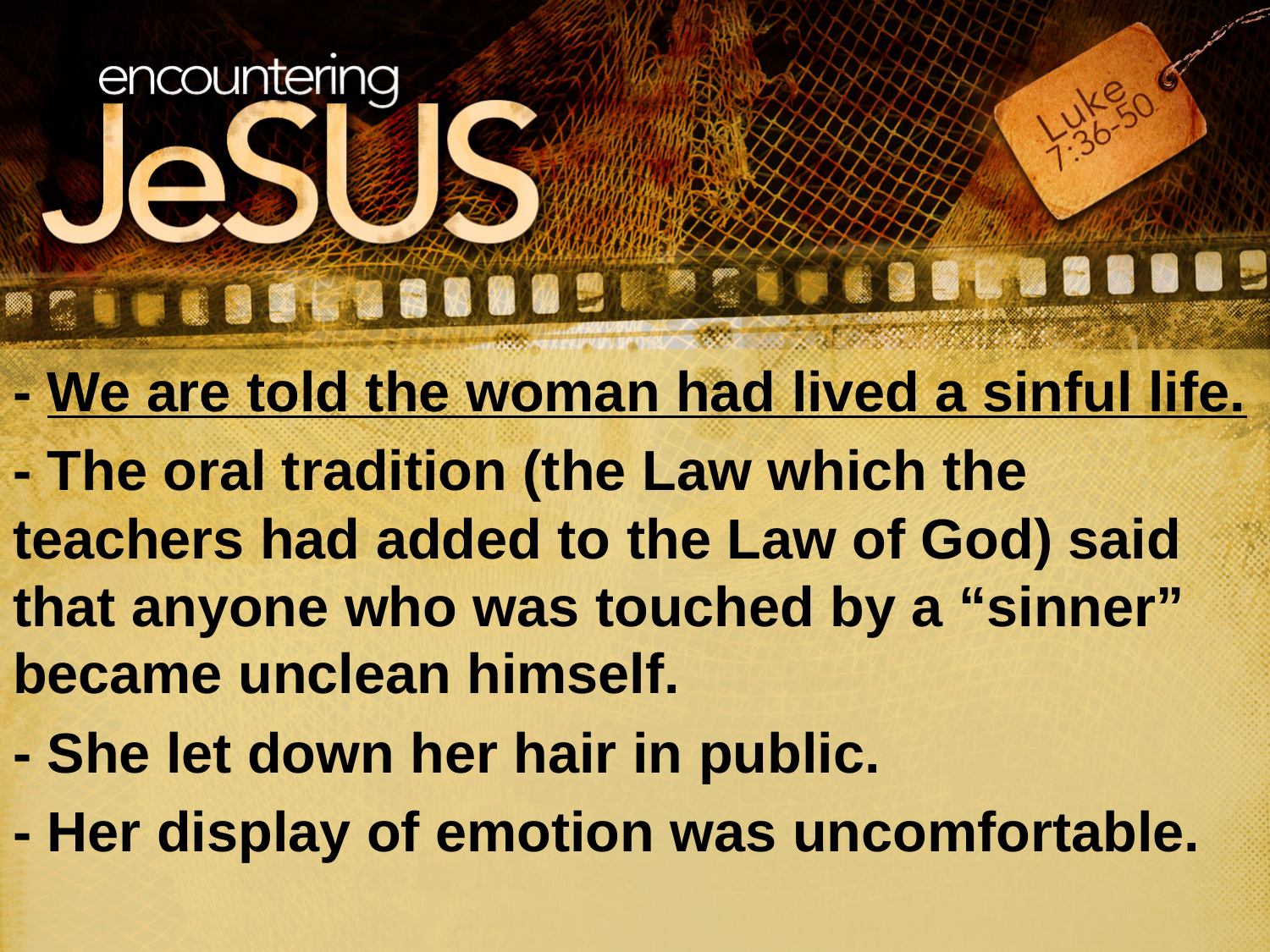

- We are told the woman had lived a sinful life.
- The oral tradition (the Law which the      teachers had added to the Law of God) said that anyone who was touched by a “sinner” became unclean himself.
- She let down her hair in public.
- Her display of emotion was uncomfortable.